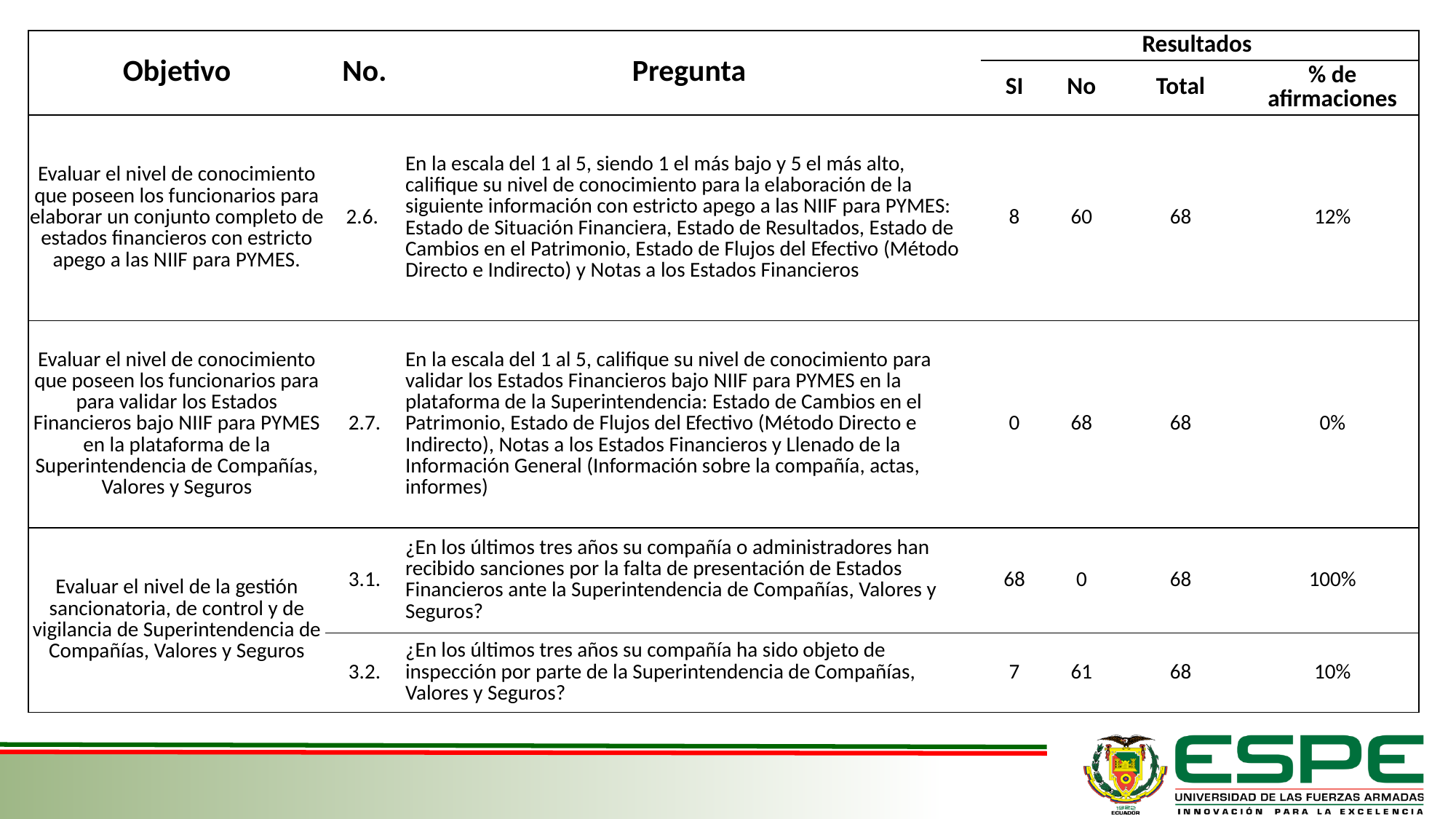

| Objetivo | No. | Pregunta | Resultados |  |  |  |
| --- | --- | --- | --- | --- | --- | --- |
|  |  |  | SI | No | Total | % de afirmaciones |
| Evaluar el nivel de conocimiento que poseen los funcionarios para elaborar un conjunto completo de estados financieros con estricto apego a las NIIF para PYMES. | 2.6. | En la escala del 1 al 5, siendo 1 el más bajo y 5 el más alto, califique su nivel de conocimiento para la elaboración de la siguiente información con estricto apego a las NIIF para PYMES: Estado de Situación Financiera, Estado de Resultados, Estado de Cambios en el Patrimonio, Estado de Flujos del Efectivo (Método Directo e Indirecto) y Notas a los Estados Financieros | 8 | 60 | 68 | 12% |
| Evaluar el nivel de conocimiento que poseen los funcionarios para para validar los Estados Financieros bajo NIIF para PYMES en la plataforma de la Superintendencia de Compañías, Valores y Seguros | 2.7. | En la escala del 1 al 5, califique su nivel de conocimiento para validar los Estados Financieros bajo NIIF para PYMES en la plataforma de la Superintendencia: Estado de Cambios en el Patrimonio, Estado de Flujos del Efectivo (Método Directo e Indirecto), Notas a los Estados Financieros y Llenado de la Información General (Información sobre la compañía, actas, informes) | 0 | 68 | 68 | 0% |
| Evaluar el nivel de la gestión sancionatoria, de control y de vigilancia de Superintendencia de Compañías, Valores y Seguros | 3.1. | ¿En los últimos tres años su compañía o administradores han recibido sanciones por la falta de presentación de Estados Financieros ante la Superintendencia de Compañías, Valores y Seguros? | 68 | 0 | 68 | 100% |
|  | 3.2. | ¿En los últimos tres años su compañía ha sido objeto de inspección por parte de la Superintendencia de Compañías, Valores y Seguros? | 7 | 61 | 68 | 10% |